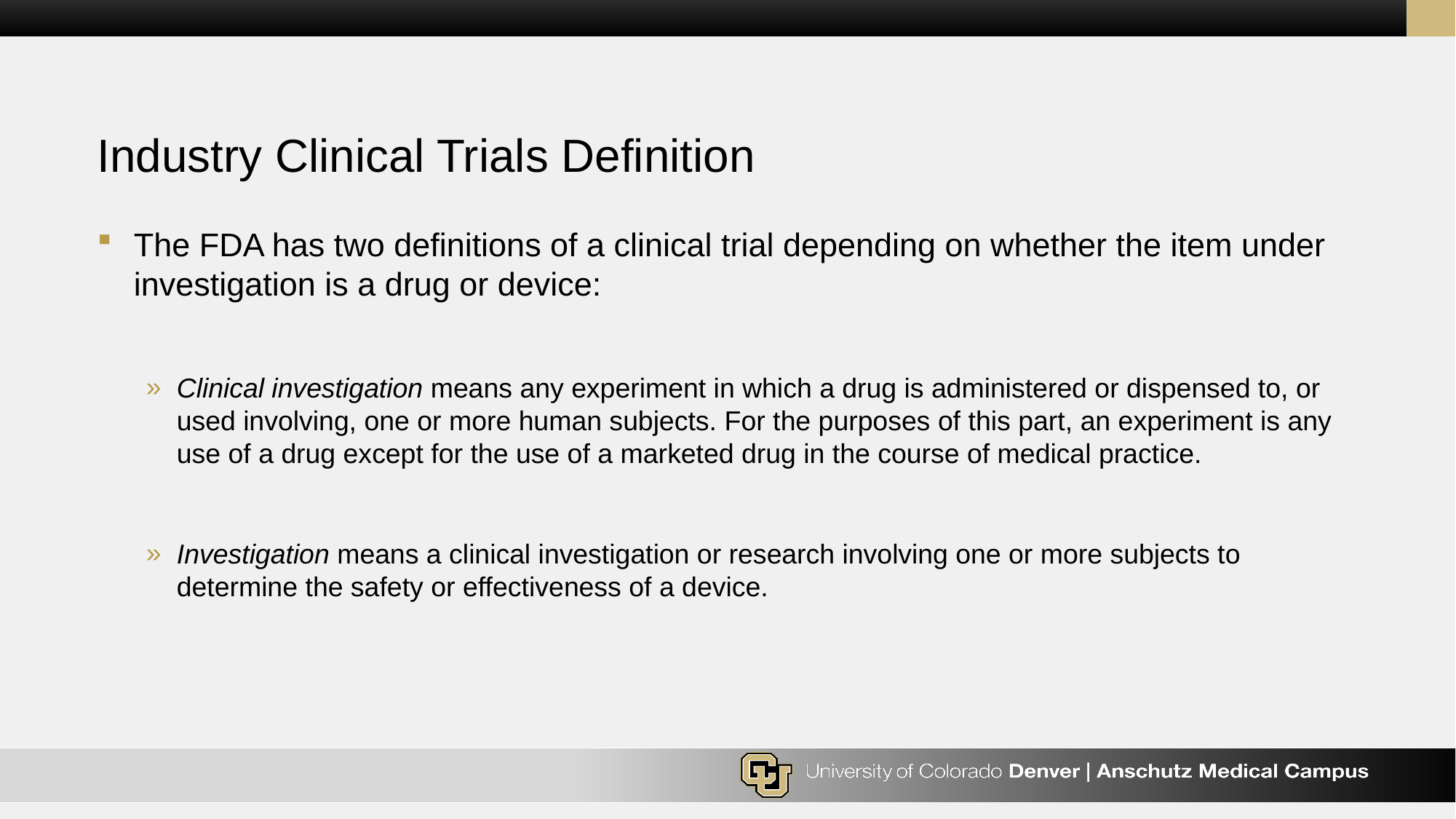

# Industry Clinical Trials Definition
The FDA has two definitions of a clinical trial depending on whether the item under investigation is a drug or device:

Clinical investigation means any experiment in which a drug is administered or dispensed to, or used involving, one or more human subjects. For the purposes of this part, an experiment is any use of a drug except for the use of a marketed drug in the course of medical practice.

Investigation means a clinical investigation or research involving one or more subjects to determine the safety or effectiveness of a device.